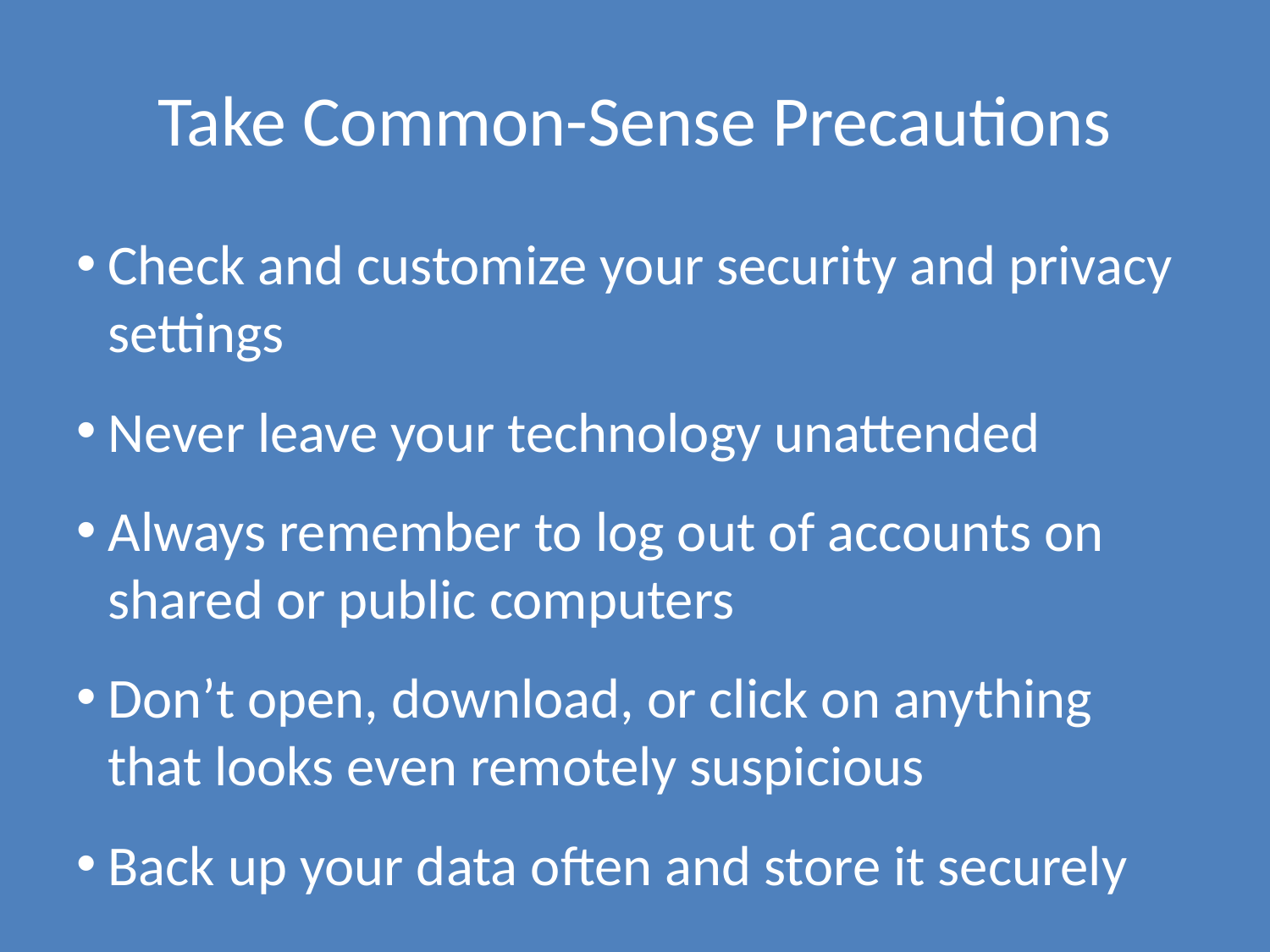

# Take Common-Sense Precautions
Check and customize your security and privacy settings
Never leave your technology unattended
Always remember to log out of accounts on shared or public computers
Don’t open, download, or click on anything that looks even remotely suspicious
Back up your data often and store it securely